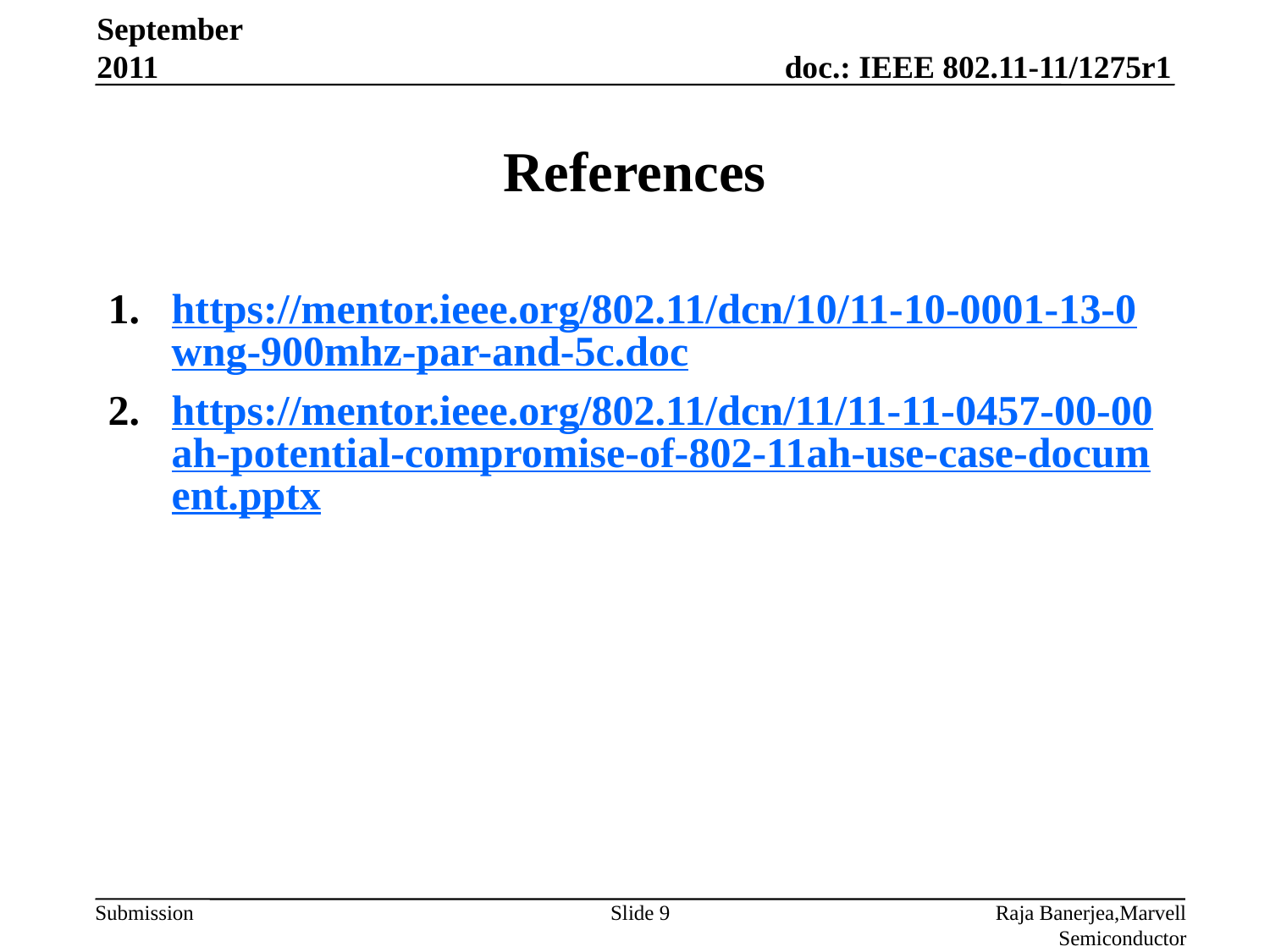

September 2011
# References
https://mentor.ieee.org/802.11/dcn/10/11-10-0001-13-0wng-900mhz-par-and-5c.doc
https://mentor.ieee.org/802.11/dcn/11/11-11-0457-00-00ah-potential-compromise-of-802-11ah-use-case-document.pptx

Slide 9
Raja Banerjea,Marvell Semiconductor